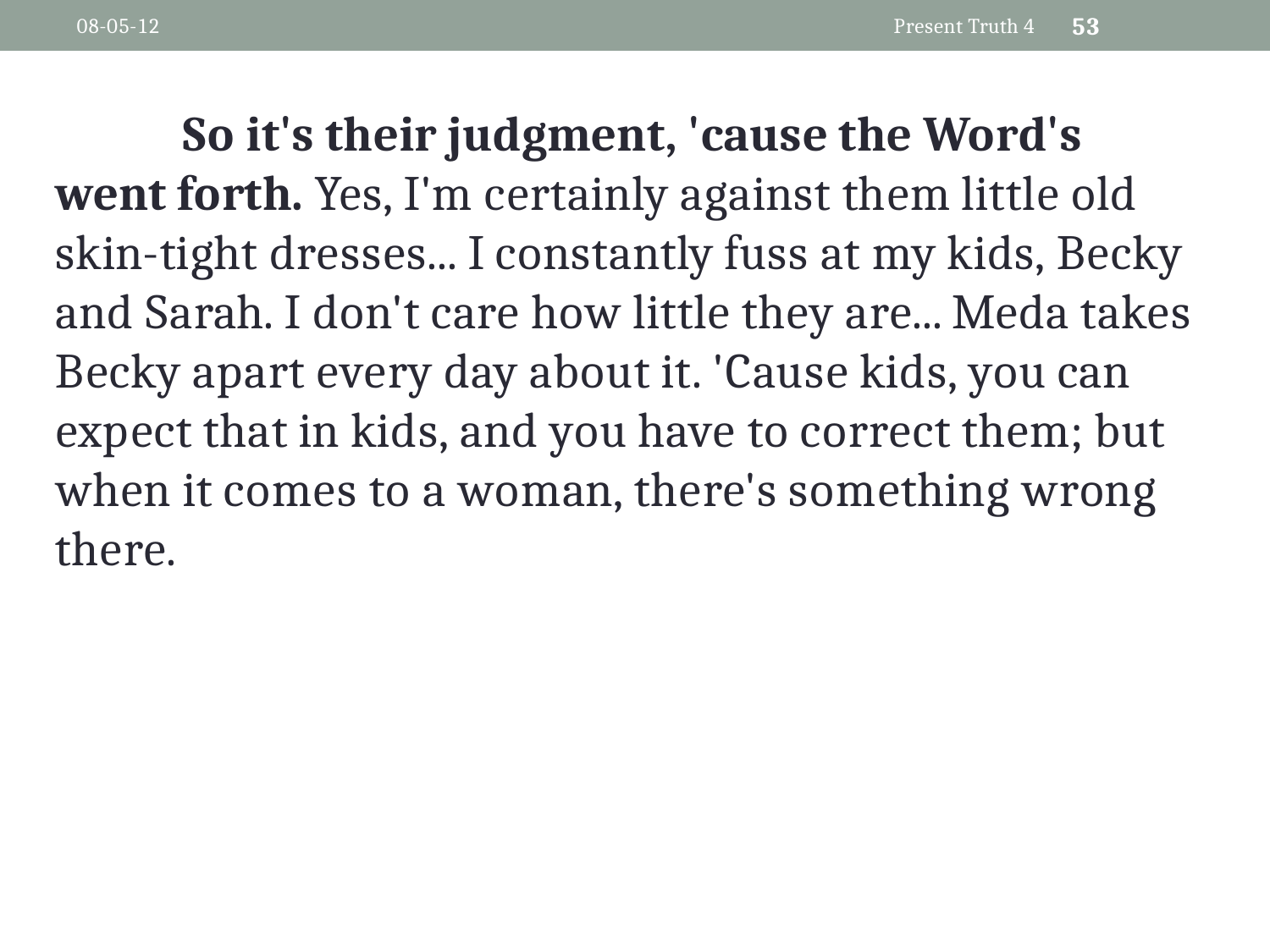

08-05-12
Present Truth 4
53
	So it's their judgment, 'cause the Word's went forth. Yes, I'm certainly against them little old skin-tight dresses... I constantly fuss at my kids, Becky and Sarah. I don't care how little they are... Meda takes Becky apart every day about it. 'Cause kids, you can expect that in kids, and you have to correct them; but when it comes to a woman, there's something wrong there.